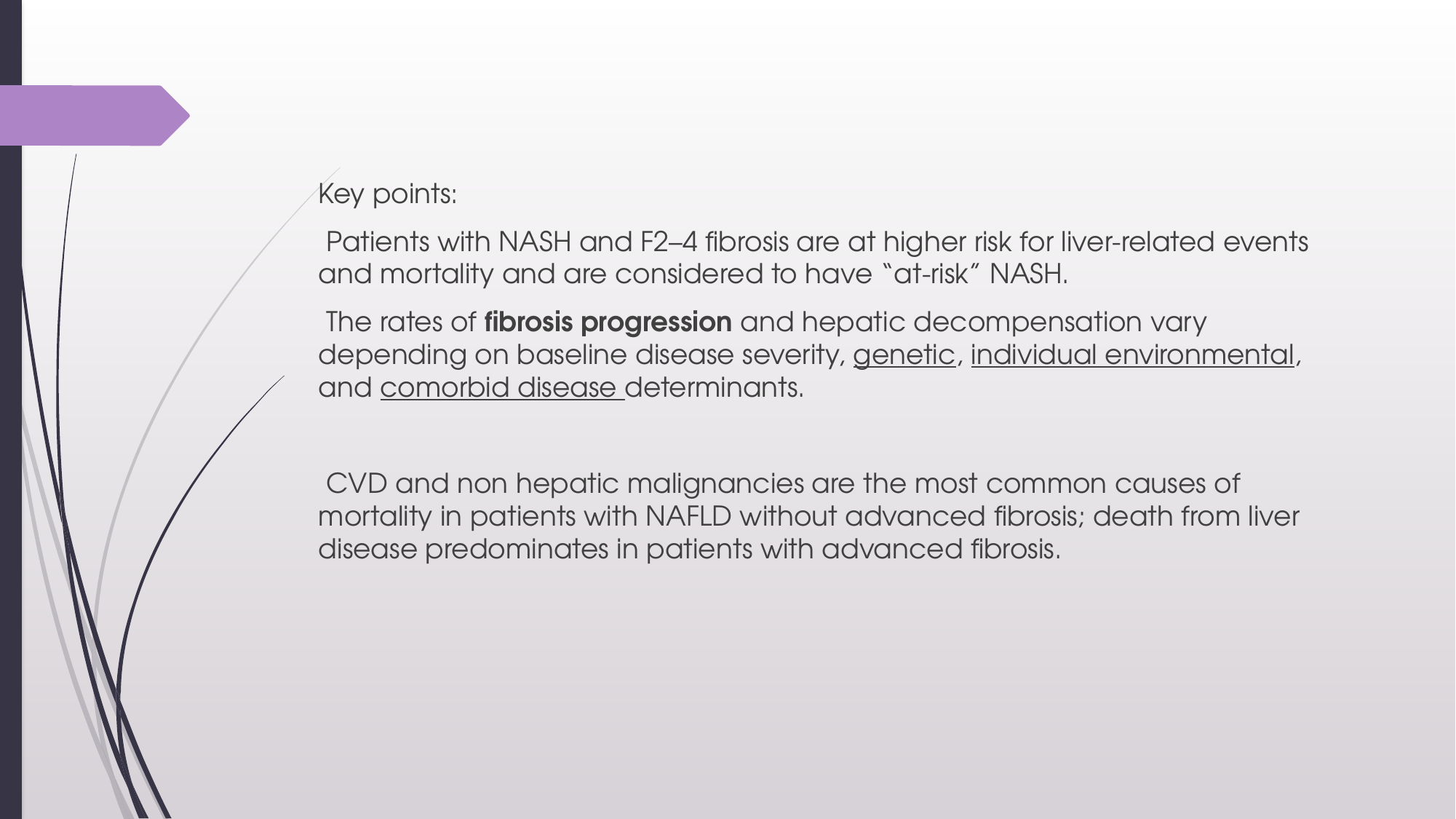

Key points:
 Patients with NASH and F2–4 fibrosis are at higher risk for liver-related events and mortality and are considered to have “at-risk” NASH.
 The rates of fibrosis progression and hepatic decompensation vary depending on baseline disease severity, genetic, individual environmental, and comorbid disease determinants.

 CVD and non hepatic malignancies are the most common causes of mortality in patients with NAFLD without advanced fibrosis; death from liver disease predominates in patients with advanced fibrosis.